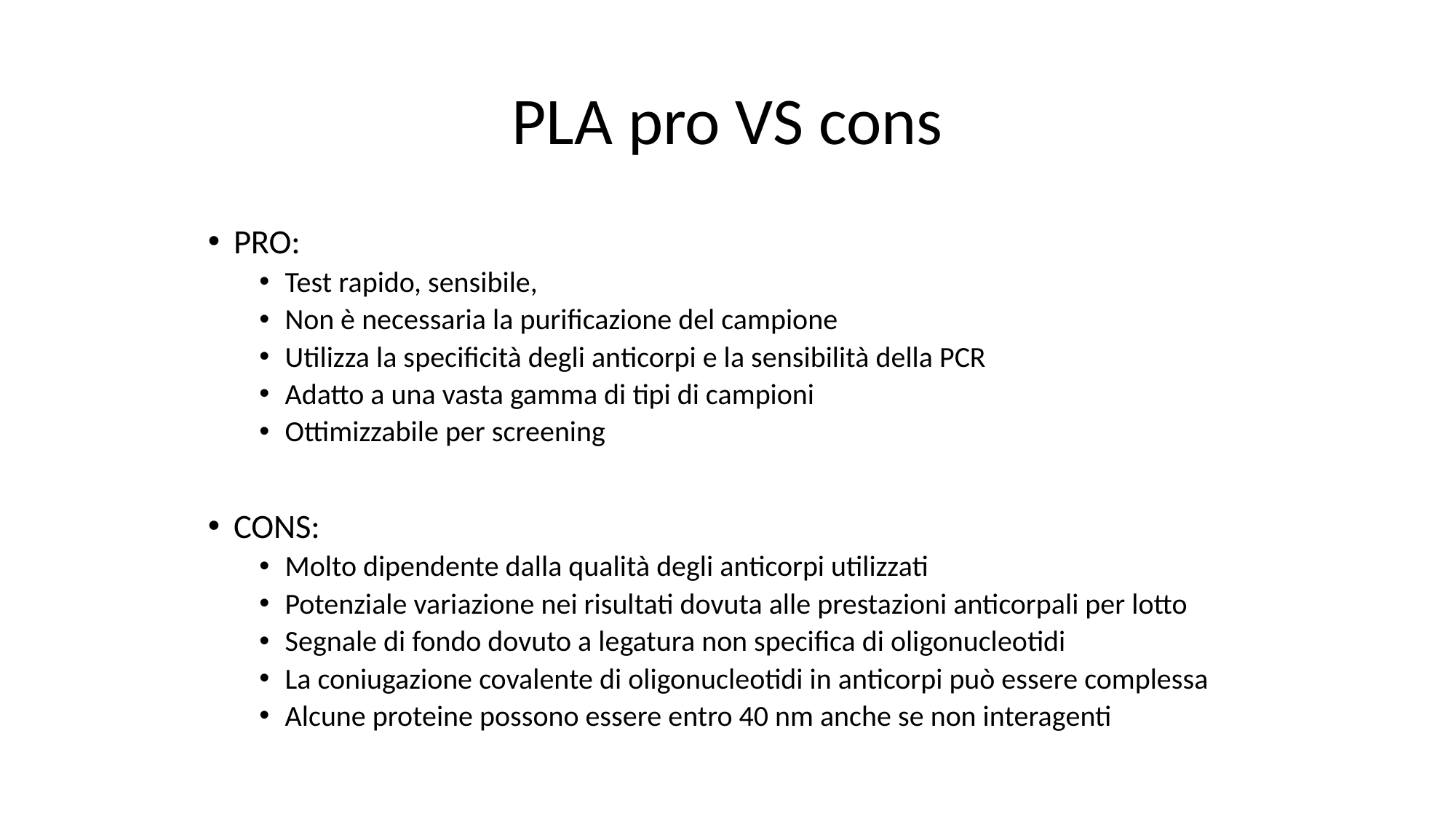

# PLA pro VS cons
PRO:
Test rapido, sensibile,
Non è necessaria la purificazione del campione
Utilizza la specificità degli anticorpi e la sensibilità della PCR
Adatto a una vasta gamma di tipi di campioni
Ottimizzabile per screening

CONS:
Molto dipendente dalla qualità degli anticorpi utilizzati
Potenziale variazione nei risultati dovuta alle prestazioni anticorpali per lotto
Segnale di fondo dovuto a legatura non specifica di oligonucleotidi
La coniugazione covalente di oligonucleotidi in anticorpi può essere complessa
Alcune proteine possono essere entro 40 nm anche se non interagenti